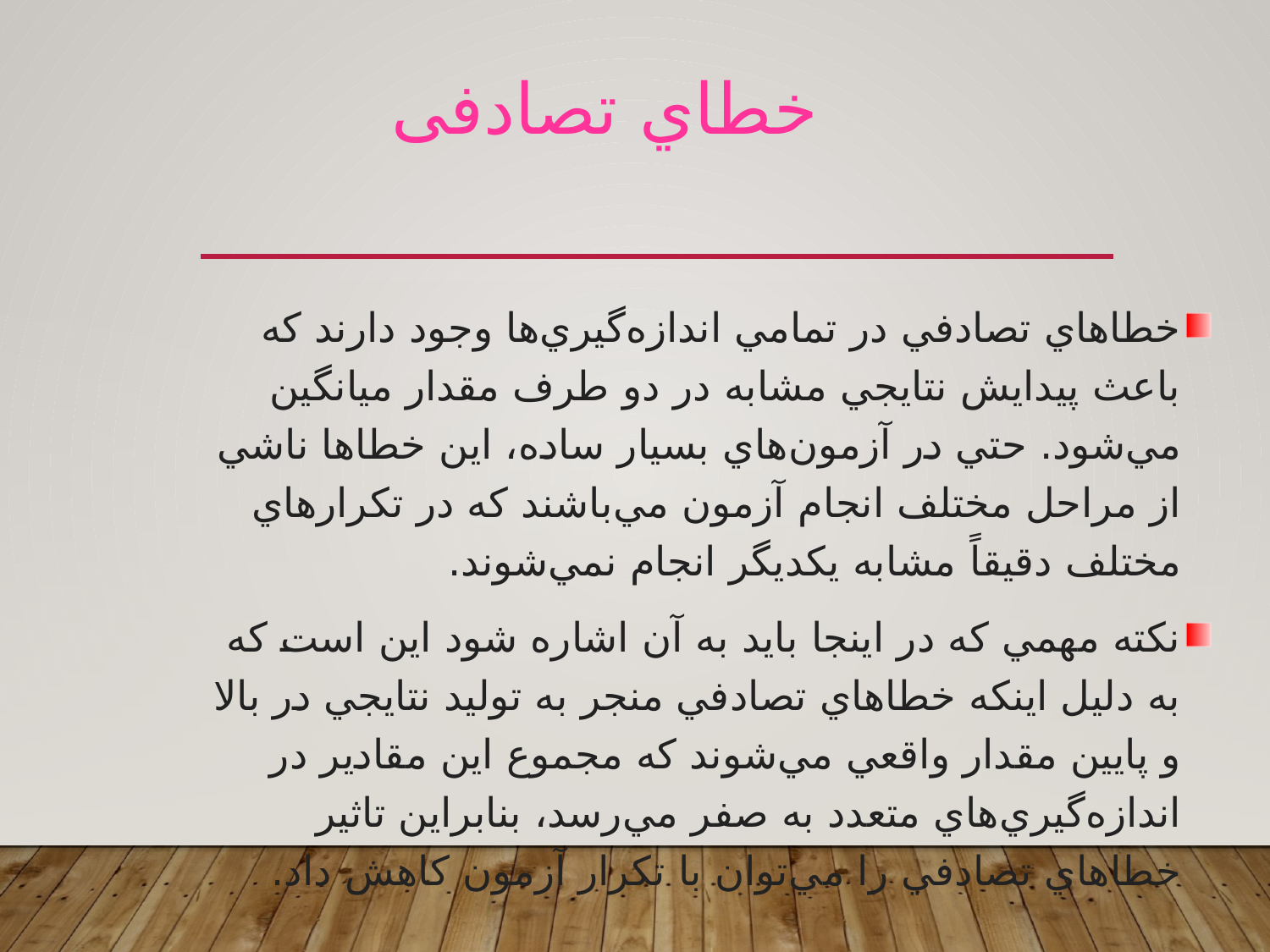

خطاي تصادفی
خطاهاي تصادفي در تمامي اندازه‌گيري‌ها وجود دارند که باعث پيدايش نتايجي مشابه در دو طرف مقدار ميانگين مي‌شود. حتي در آزمون‌هاي بسيار ساده، اين خطاها ناشي از مراحل مختلف انجام آزمون مي‌باشند که در تکرارهاي مختلف دقيقاً مشابه يکديگر انجام نمي‌شوند.
نکته مهمي که در اينجا بايد به آن اشاره شود اين است که به دليل اينکه خطاهاي تصادفي منجر به توليد نتايجي در بالا و پايين مقدار واقعي مي‌شوند که مجموع اين مقادير در اندازه‌گيري‌هاي متعدد به صفر مي‌رسد، بنابراين تاثير خطاهاي تصادفي را مي‌توان با تکرار آزمون کاهش داد.